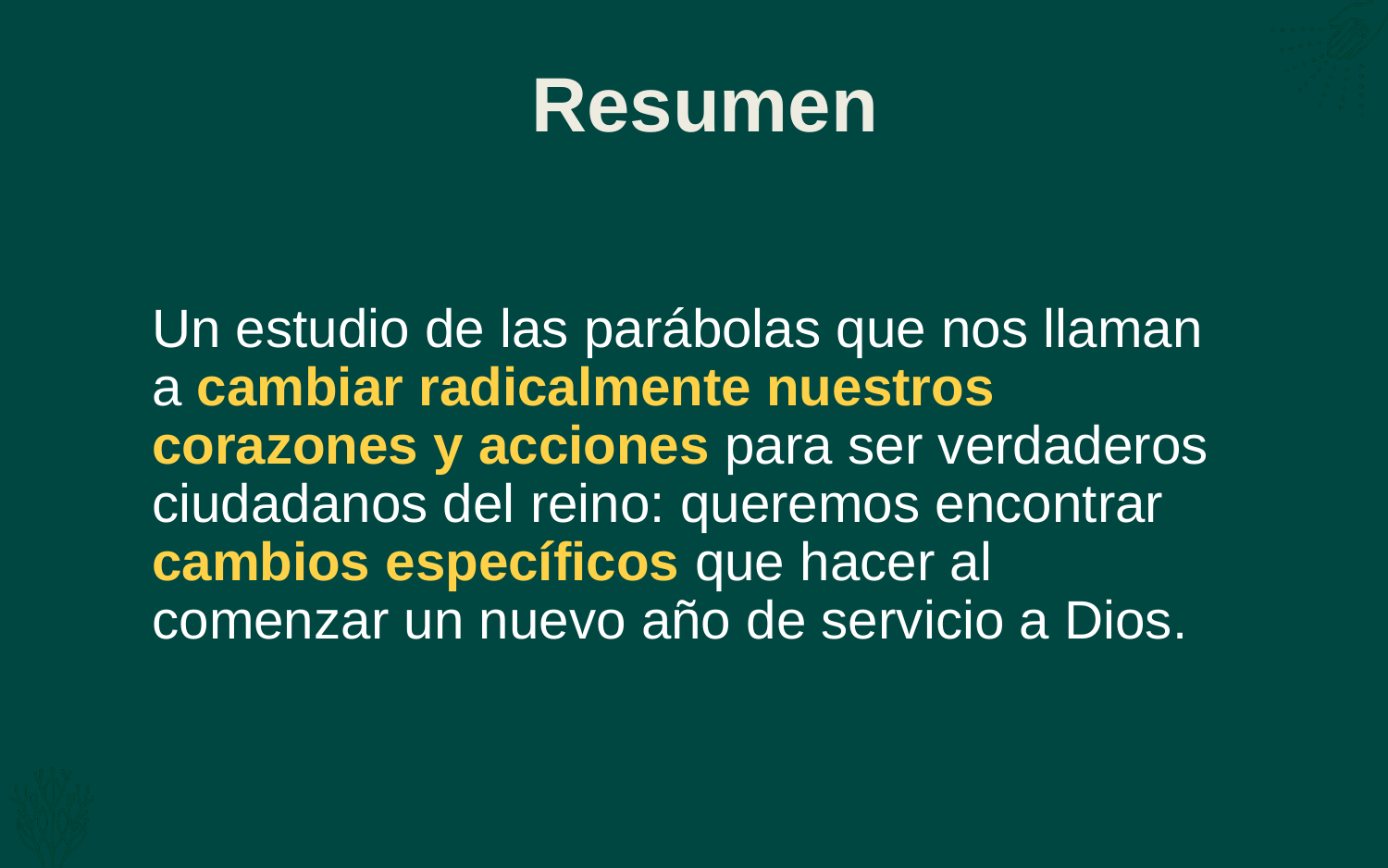

# Resumen
Un estudio de las parábolas que nos llaman a cambiar radicalmente nuestros corazones y acciones para ser verdaderos ciudadanos del reino: queremos encontrar cambios específicos que hacer al comenzar un nuevo año de servicio a Dios.